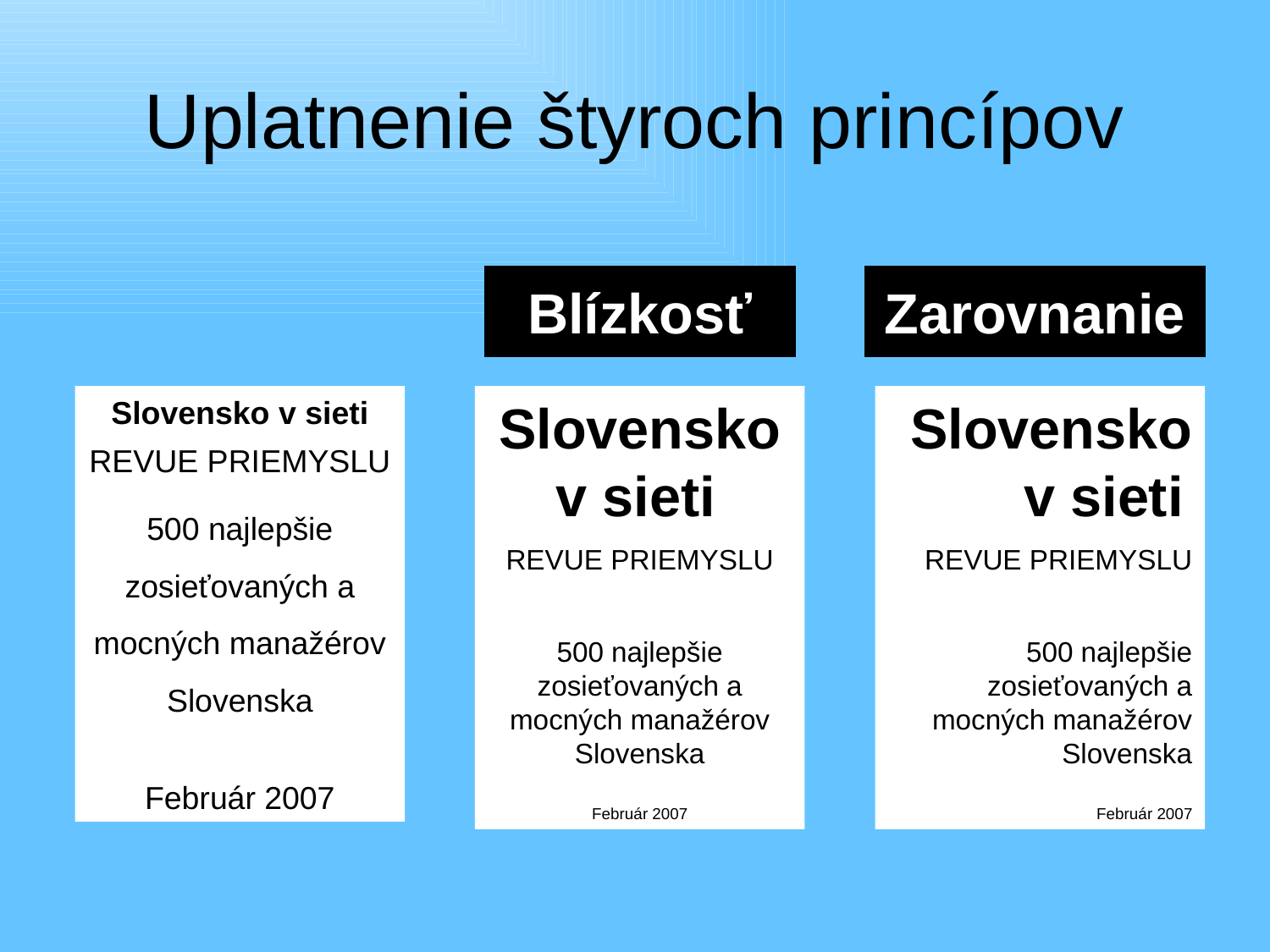

# Uplatnenie štyroch princípov
Blízkosť
Zarovnanie
Slovensko v sieti
REVUE PRIEMYSLU
500 najlepšie zosieťovaných a mocných manažérov Slovenska

Február 2007
Slovensko v sieti
REVUE PRIEMYSLU

500 najlepšie zosieťovaných a mocných manažérov Slovenska

Február 2007
Slovensko v sieti
REVUE PRIEMYSLU

500 najlepšie zosieťovaných a mocných manažérov Slovenska

Február 2007